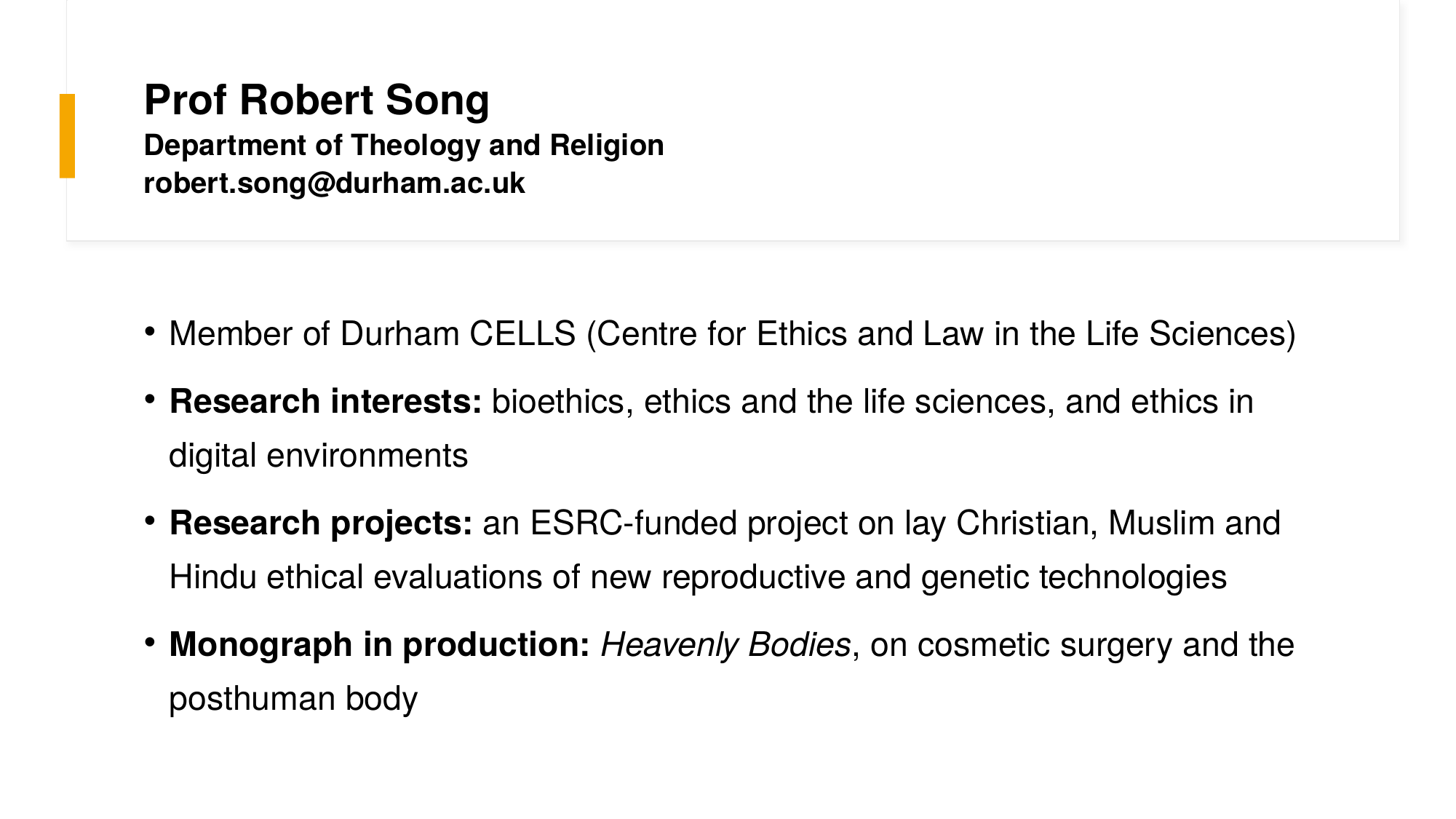

# Prof Robert Song Department of Theology and Religion robert.song@durham.ac.uk
Member of Durham CELLS (Centre for Ethics and Law in the Life Sciences)
Research interests: bioethics, ethics and the life sciences, and ethics in digital environments
Research projects: an ESRC-funded project on lay Christian, Muslim and Hindu ethical evaluations of new reproductive and genetic technologies
Monograph in production: Heavenly Bodies, on cosmetic surgery and the posthuman body